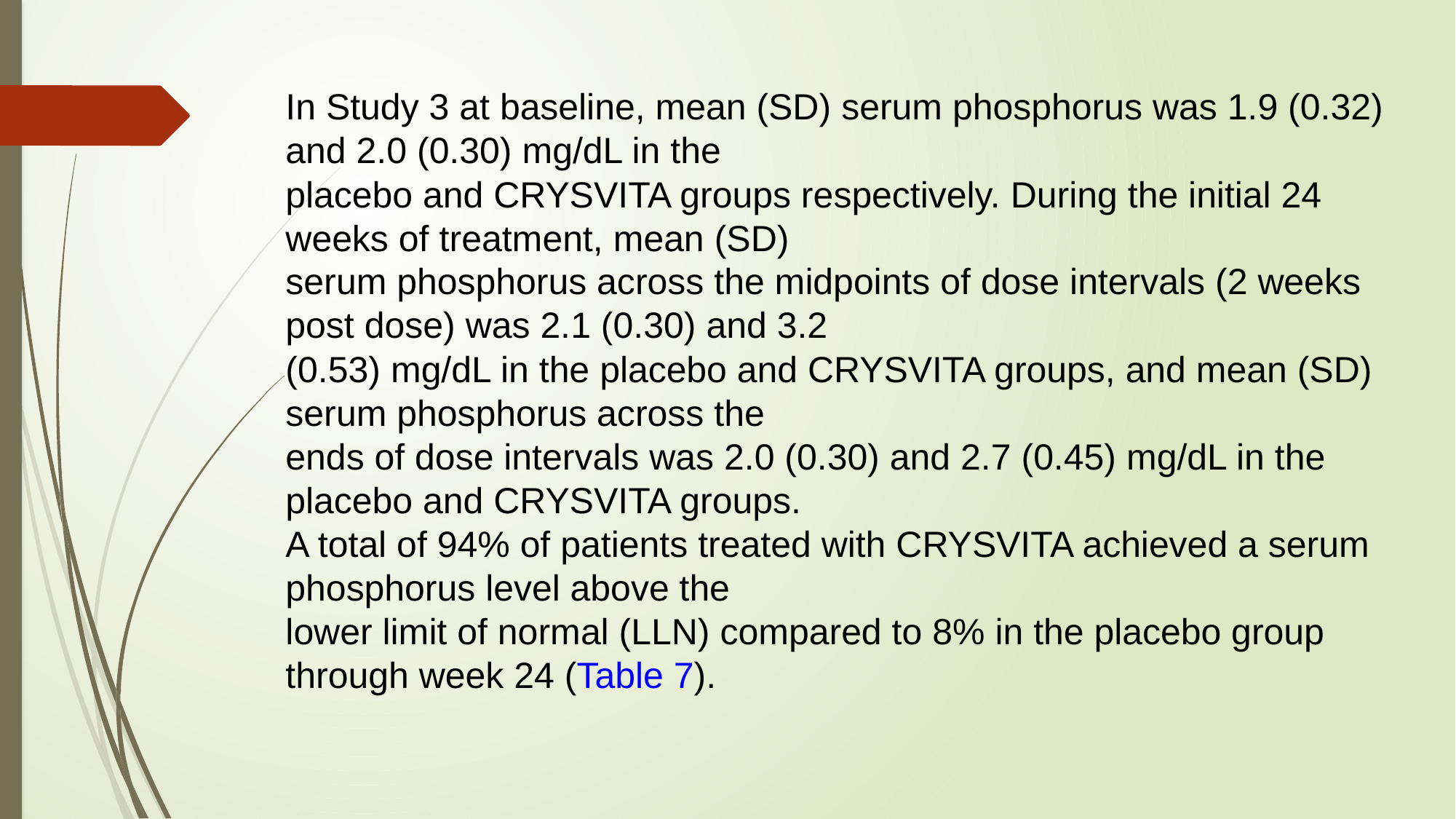

In Study 3 at baseline, mean (SD) serum phosphorus was 1.9 (0.32) and 2.0 (0.30) mg/dL in the
placebo and CRYSVITA groups respectively. During the initial 24 weeks of treatment, mean (SD)
serum phosphorus across the midpoints of dose intervals (2 weeks post dose) was 2.1 (0.30) and 3.2
(0.53) mg/dL in the placebo and CRYSVITA groups, and mean (SD) serum phosphorus across the
ends of dose intervals was 2.0 (0.30) and 2.7 (0.45) mg/dL in the placebo and CRYSVITA groups.
A total of 94% of patients treated with CRYSVITA achieved a serum phosphorus level above the
lower limit of normal (LLN) compared to 8% in the placebo group through week 24 (Table 7).